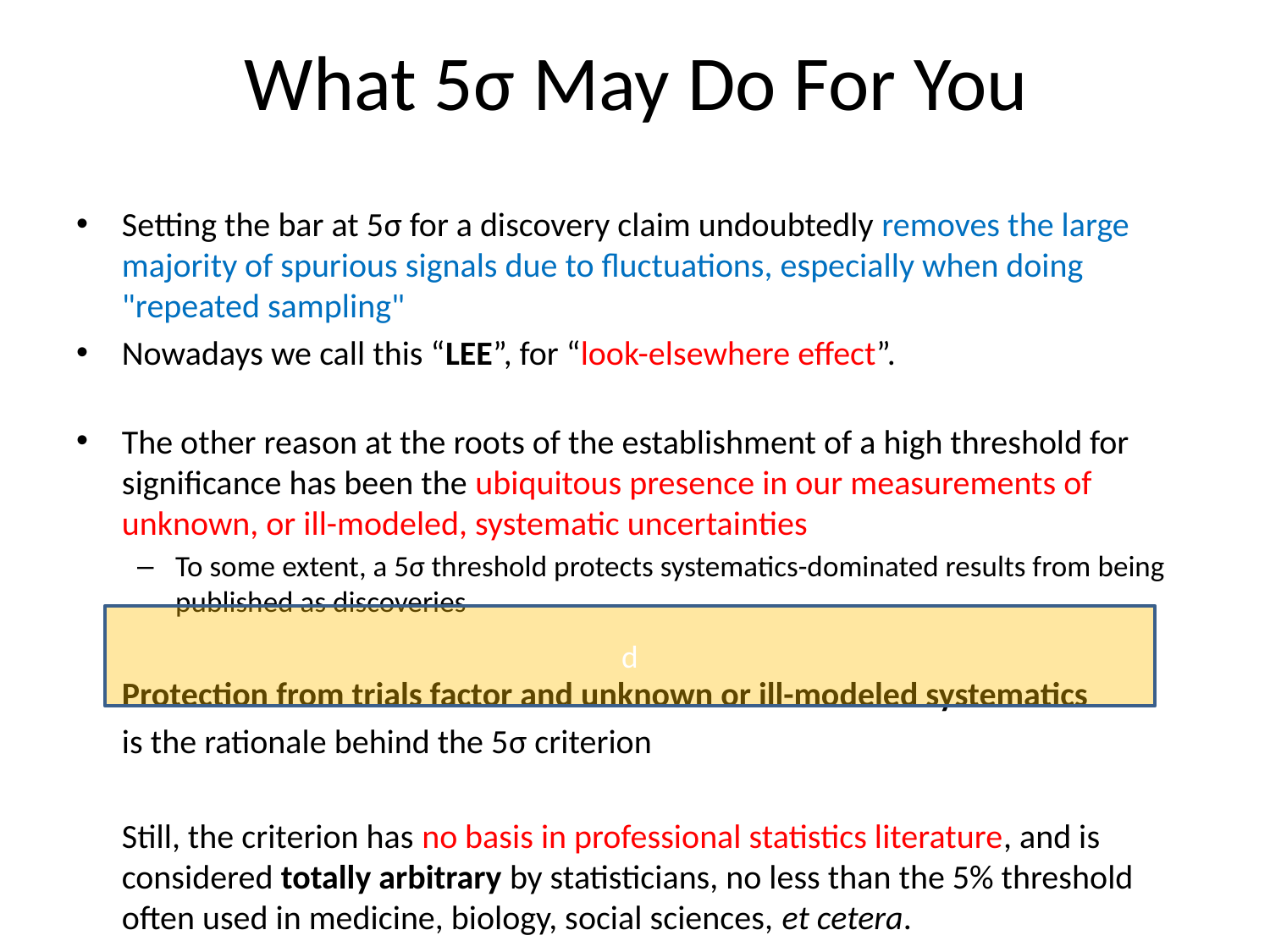

# What 5σ May Do For You
Setting the bar at 5σ for a discovery claim undoubtedly removes the large majority of spurious signals due to fluctuations, especially when doing "repeated sampling"
Nowadays we call this “LEE”, for “look-elsewhere effect”.

The other reason at the roots of the establishment of a high threshold for significance has been the ubiquitous presence in our measurements of unknown, or ill-modeled, systematic uncertainties
To some extent, a 5σ threshold protects systematics-dominated results from being published as discoveries

	Protection from trials factor and unknown or ill-modeled systematics
	is the rationale behind the 5σ criterion

	Still, the criterion has no basis in professional statistics literature, and is considered totally arbitrary by statisticians, no less than the 5% threshold often used in medicine, biology, social sciences, et cetera.

d